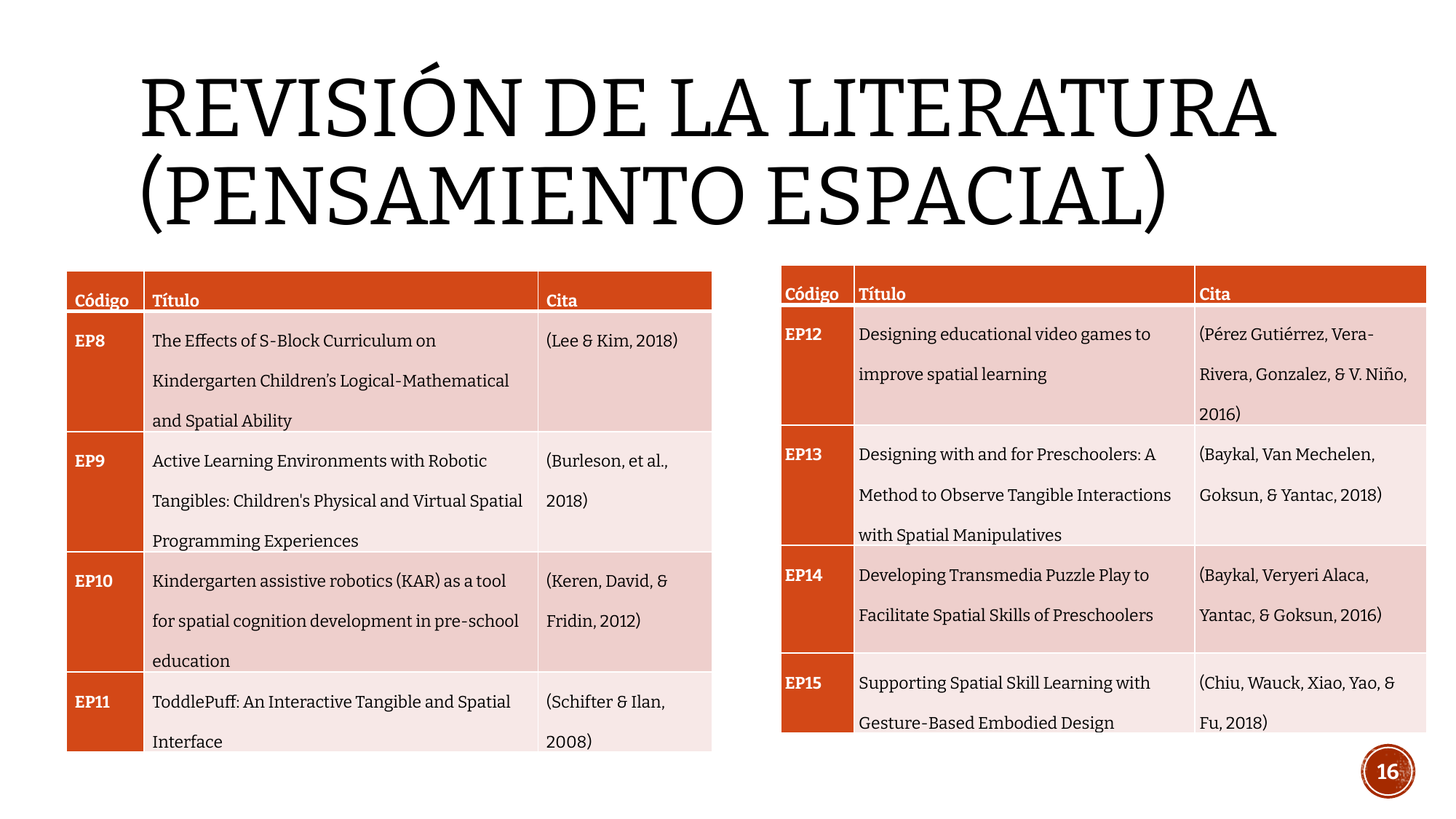

# Revisión de la literatura (Pensamiento Espacial)
| Código | Título | Cita |
| --- | --- | --- |
| EP12 | Designing educational video games to improve spatial learning | (Pérez Gutiérrez, Vera-Rivera, Gonzalez, & V. Niño, 2016) |
| EP13 | Designing with and for Preschoolers: A Method to Observe Tangible Interactions with Spatial Manipulatives | (Baykal, Van Mechelen, Goksun, & Yantac, 2018) |
| EP14 | Developing Transmedia Puzzle Play to Facilitate Spatial Skills of Preschoolers | (Baykal, Veryeri Alaca, Yantac, & Goksun, 2016) |
| EP15 | Supporting Spatial Skill Learning with Gesture-Based Embodied Design | (Chiu, Wauck, Xiao, Yao, & Fu, 2018) |
| Código | Título | Cita |
| --- | --- | --- |
| EP8 | The Effects of S-Block Curriculum on Kindergarten Children’s Logical-Mathematical and Spatial Ability | (Lee & Kim, 2018) |
| EP9 | Active Learning Environments with Robotic Tangibles: Children's Physical and Virtual Spatial Programming Experiences | (Burleson, et al., 2018) |
| EP10 | Kindergarten assistive robotics (KAR) as a tool for spatial cognition development in pre-school education | (Keren, David, & Fridin, 2012) |
| EP11 | ToddlePuff: An Interactive Tangible and Spatial Interface | (Schifter & Ilan, 2008) |
16